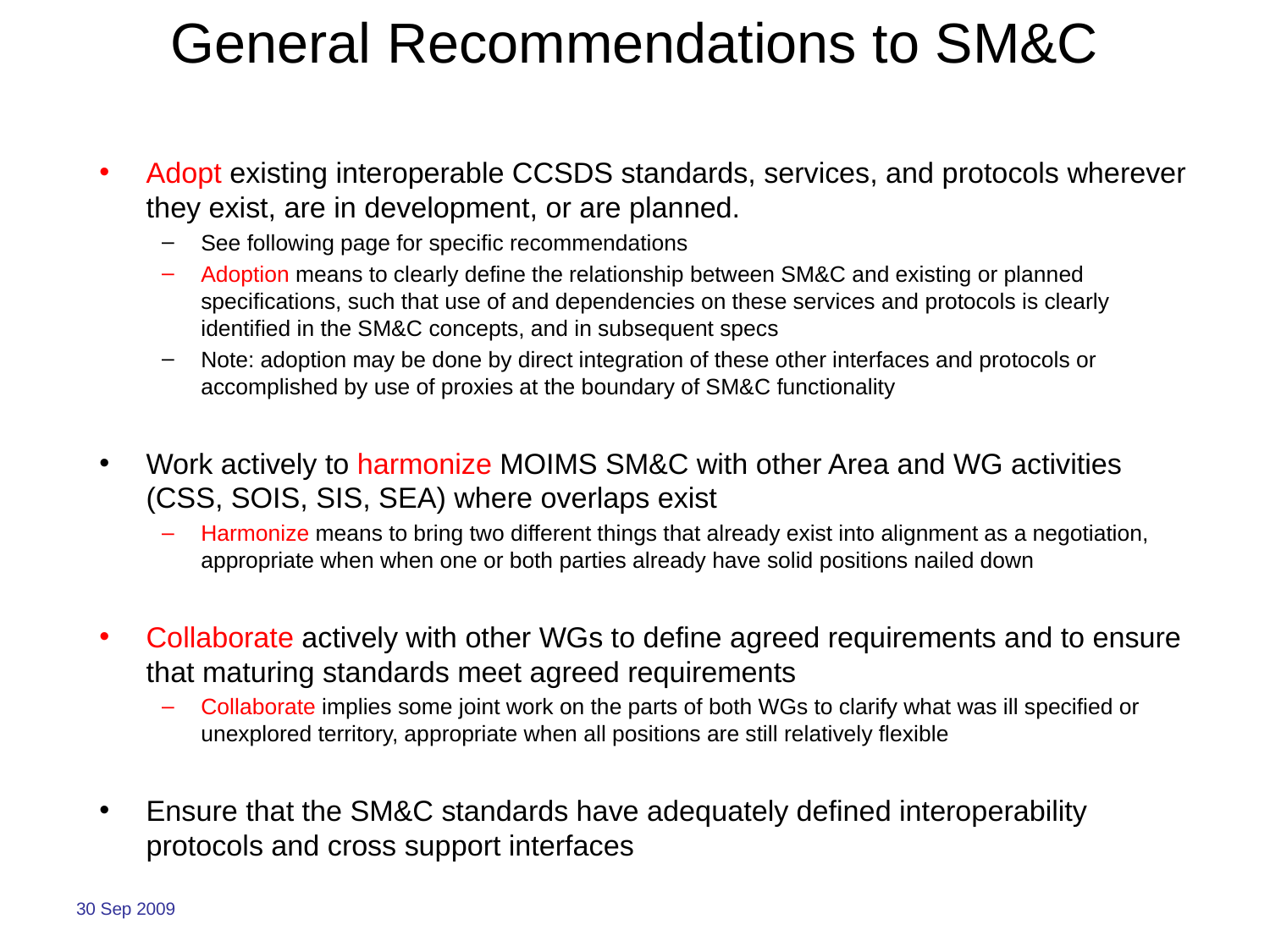

# General Recommendations to SM&C
Adopt existing interoperable CCSDS standards, services, and protocols wherever they exist, are in development, or are planned.
See following page for specific recommendations
Adoption means to clearly define the relationship between SM&C and existing or planned specifications, such that use of and dependencies on these services and protocols is clearly identified in the SM&C concepts, and in subsequent specs
Note: adoption may be done by direct integration of these other interfaces and protocols or accomplished by use of proxies at the boundary of SM&C functionality

Work actively to harmonize MOIMS SM&C with other Area and WG activities (CSS, SOIS, SIS, SEA) where overlaps exist
Harmonize means to bring two different things that already exist into alignment as a negotiation, appropriate when when one or both parties already have solid positions nailed down

Collaborate actively with other WGs to define agreed requirements and to ensure that maturing standards meet agreed requirements
Collaborate implies some joint work on the parts of both WGs to clarify what was ill specified or unexplored territory, appropriate when all positions are still relatively flexible

Ensure that the SM&C standards have adequately defined interoperability protocols and cross support interfaces
30 Sep 2009